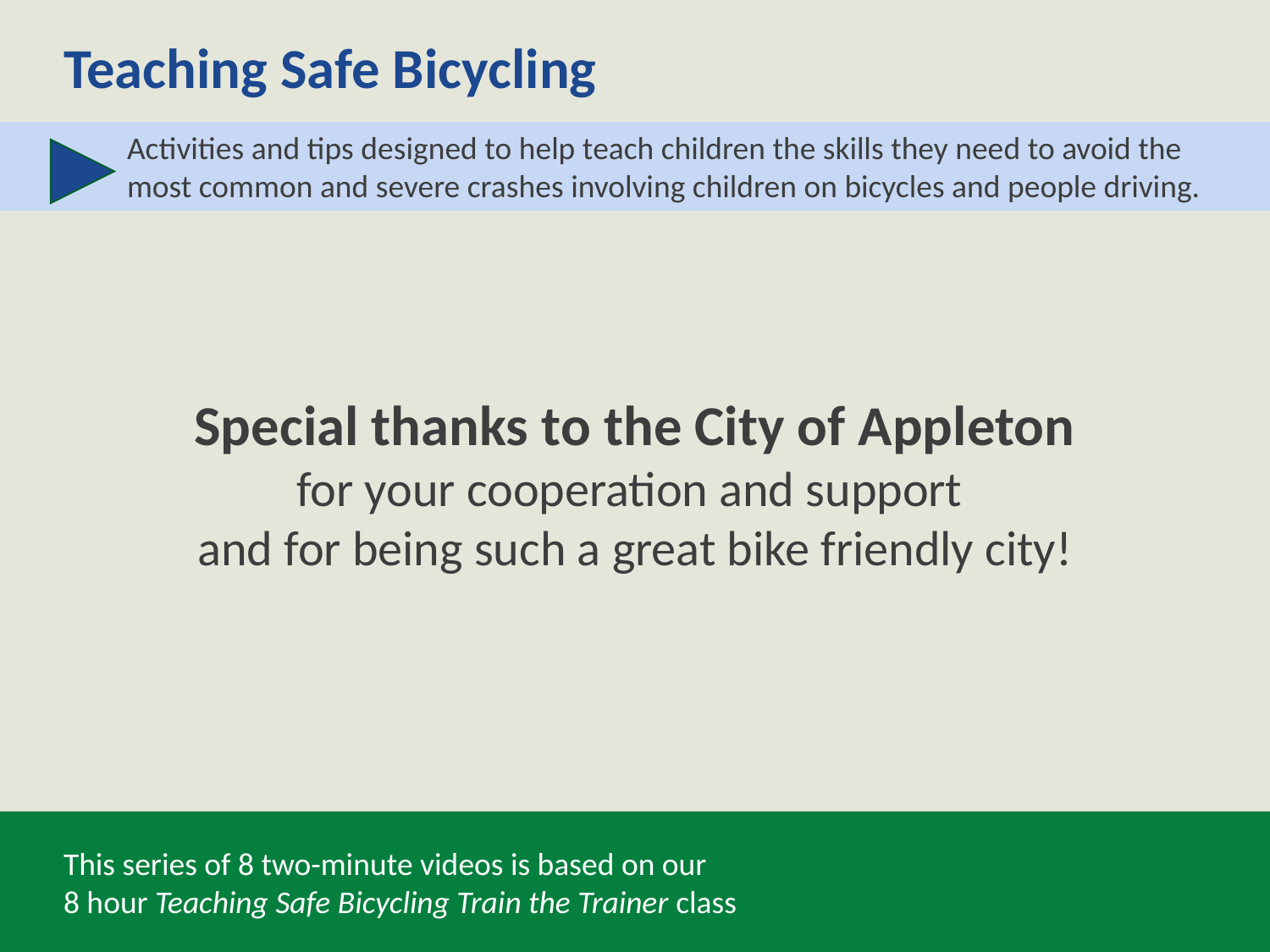

Teaching Safe Bicycling
Activities and tips designed to help teach children the skills they need to avoid the most common and severe crashes involving children on bicycles and people driving.

Special thanks to the City of Appleton
for your cooperation and support
and for being such a great bike friendly city!
This series of 8 two-minute videos is based on our
8 hour Teaching Safe Bicycling Train the Trainer class